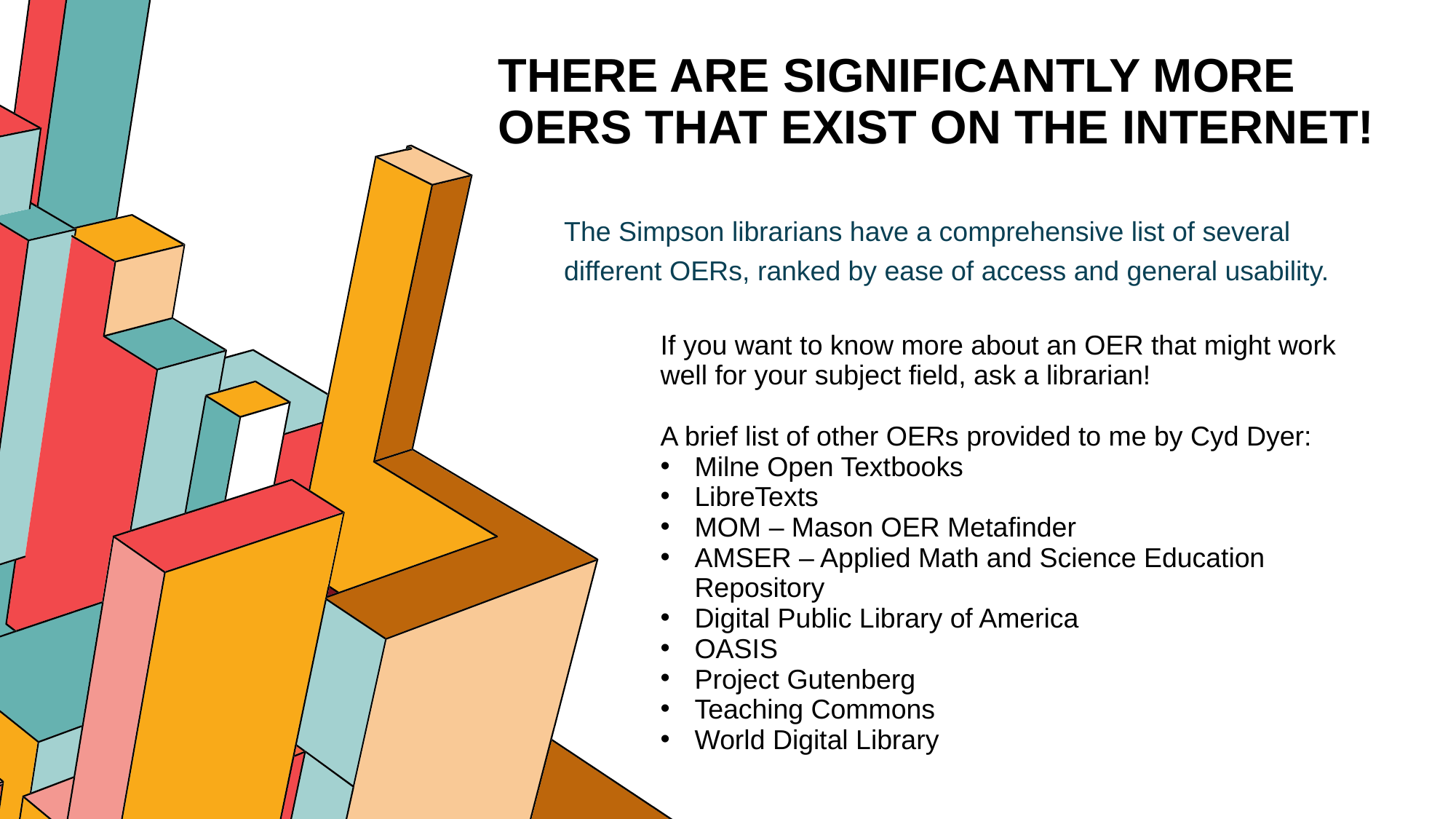

# There are significantly more oers that exist on the internet!
The Simpson librarians have a comprehensive list of several different OERs, ranked by ease of access and general usability.
If you want to know more about an OER that might work well for your subject field, ask a librarian!

A brief list of other OERs provided to me by Cyd Dyer:
Milne Open Textbooks
LibreTexts
MOM – Mason OER Metafinder
AMSER – Applied Math and Science Education Repository
Digital Public Library of America
OASIS
Project Gutenberg
Teaching Commons
World Digital Library